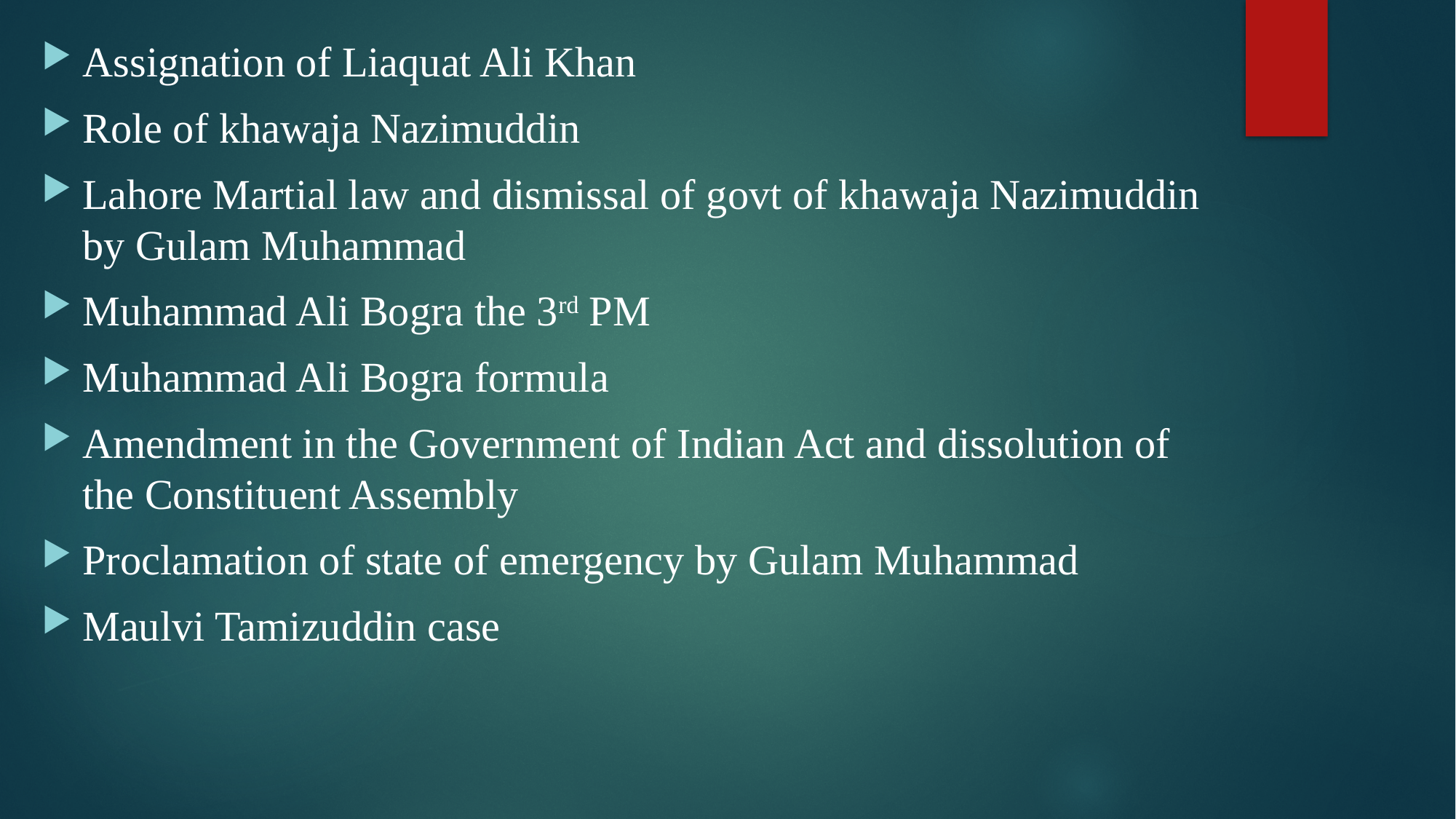

Assignation of Liaquat Ali Khan
Role of khawaja Nazimuddin
Lahore Martial law and dismissal of govt of khawaja Nazimuddin by Gulam Muhammad
Muhammad Ali Bogra the 3rd PM
Muhammad Ali Bogra formula
Amendment in the Government of Indian Act and dissolution of the Constituent Assembly
Proclamation of state of emergency by Gulam Muhammad
Maulvi Tamizuddin case